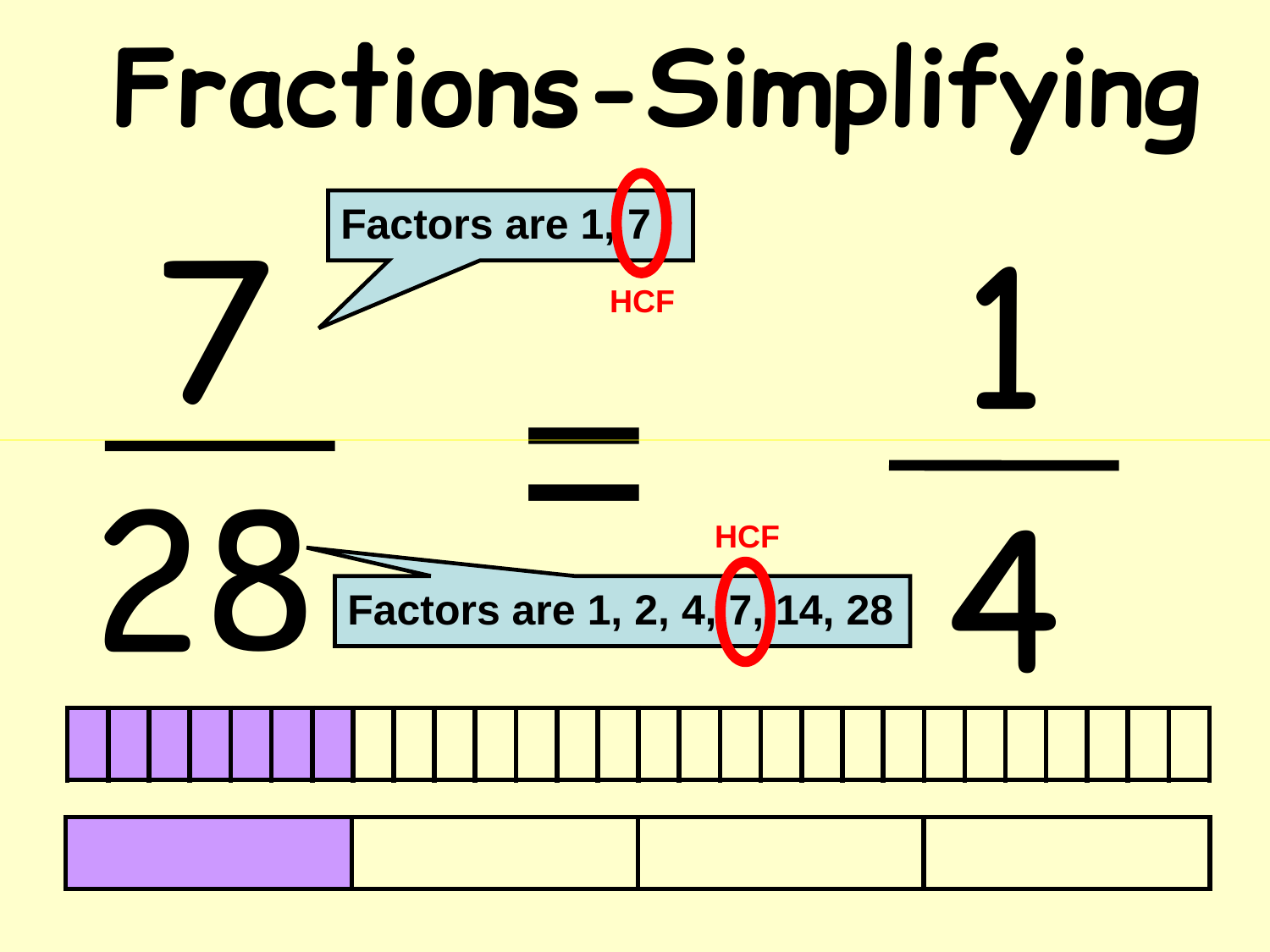

# Fractions-Simplifying

Factors are 1, 7
7
1
HCF
=

28

4
HCF

Factors are 1, 2, 4, 7, 14, 28
|  |  |  |  |  |  |  |  |  |  |  |  |  |  |  |  |  |  |  |  |  |  |  |  |  |  |  |  |
| --- | --- | --- | --- | --- | --- | --- | --- | --- | --- | --- | --- | --- | --- | --- | --- | --- | --- | --- | --- | --- | --- | --- | --- | --- | --- | --- | --- |
|  |  |  |  |
| --- | --- | --- | --- |